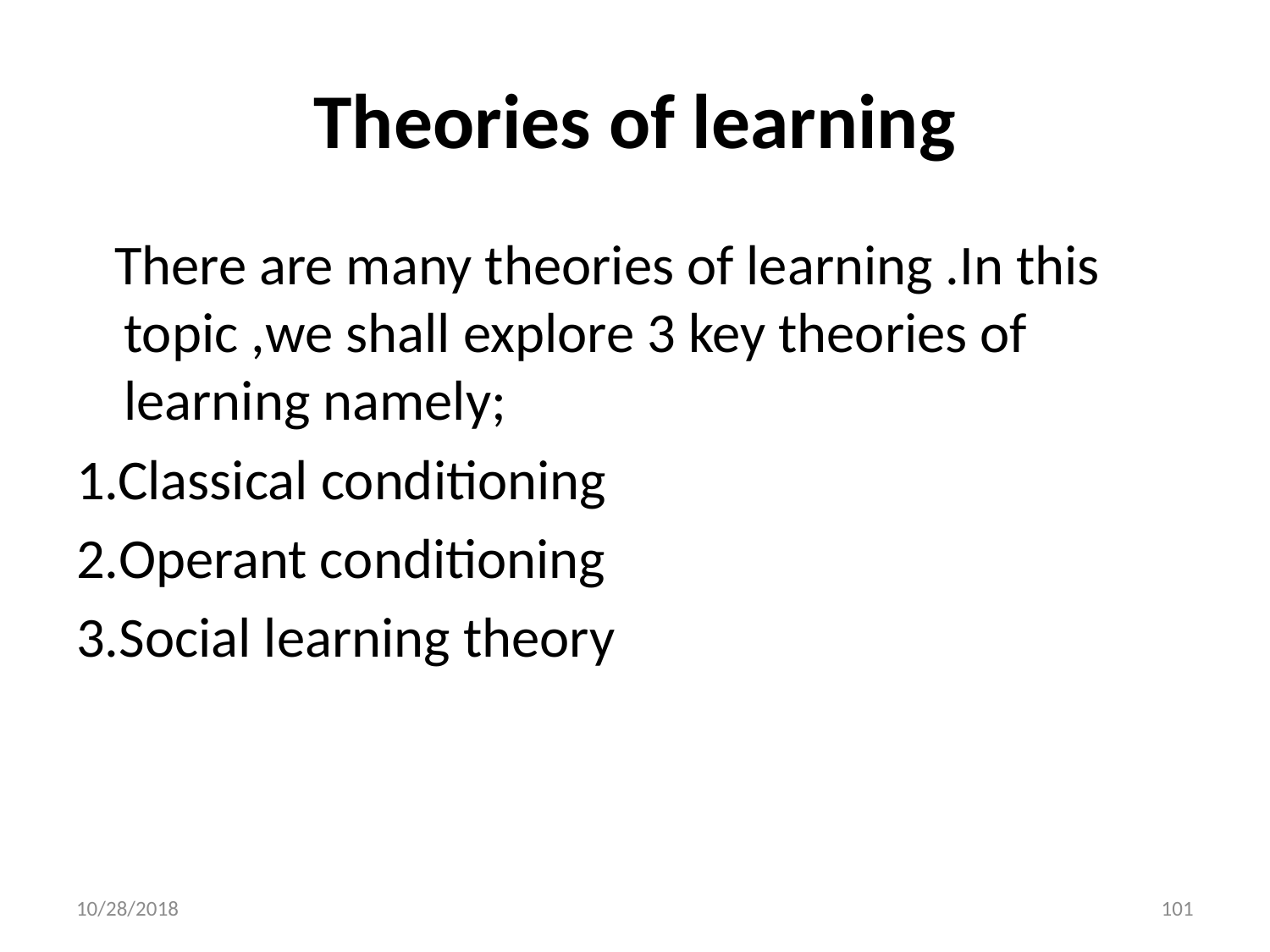

# Theories of learning
   There are many theories of learning .In this topic ,we shall explore 3 key theories of learning namely;
1.Classical conditioning
2.Operant conditioning
3.Social learning theory

10/28/2018
101